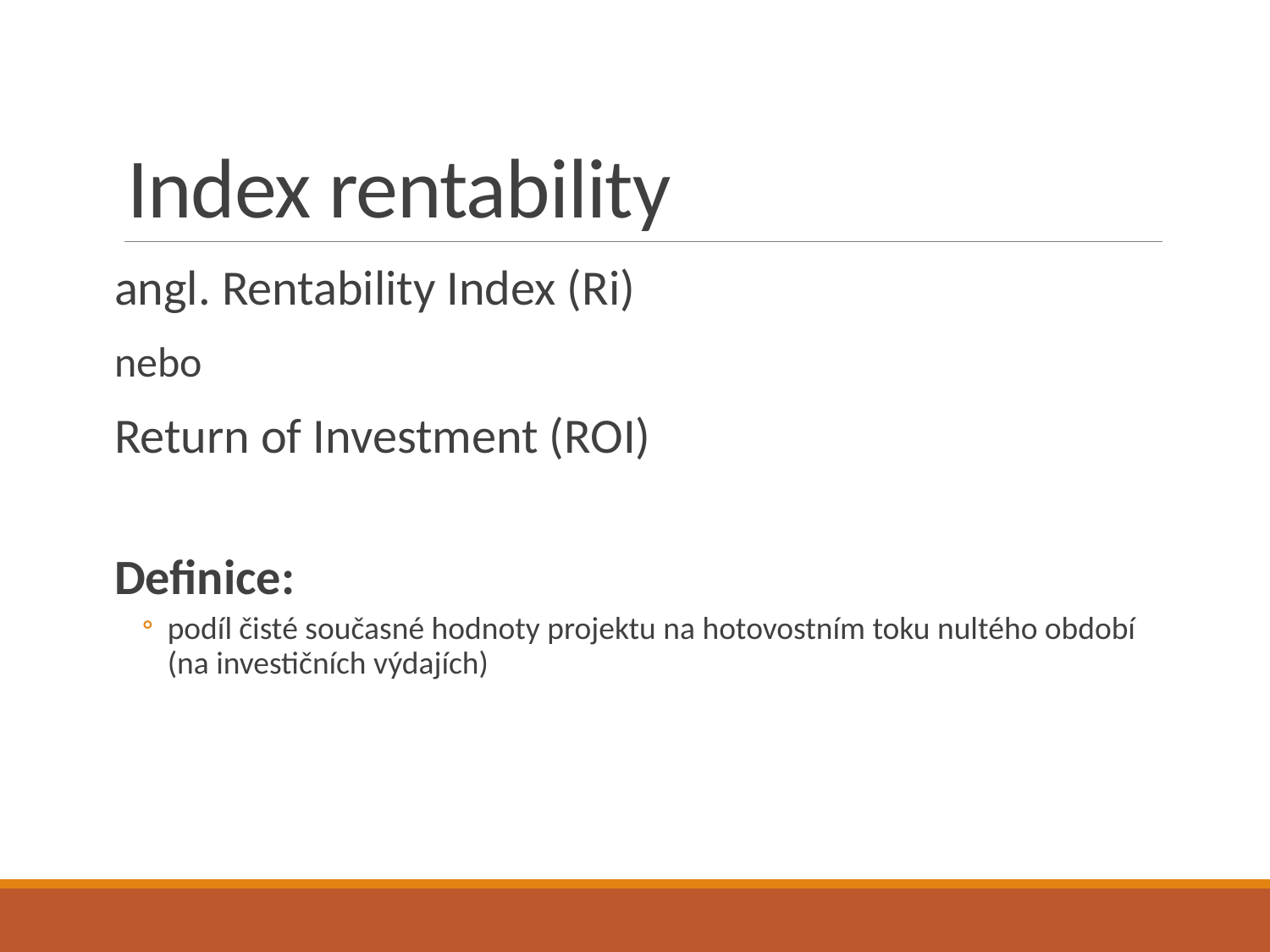

# Index rentability
angl. Rentability Index (Ri)
nebo
Return of Investment (ROI)

Definice:
podíl čisté současné hodnoty projektu na hotovostním toku nultého období (na investičních výdajích)